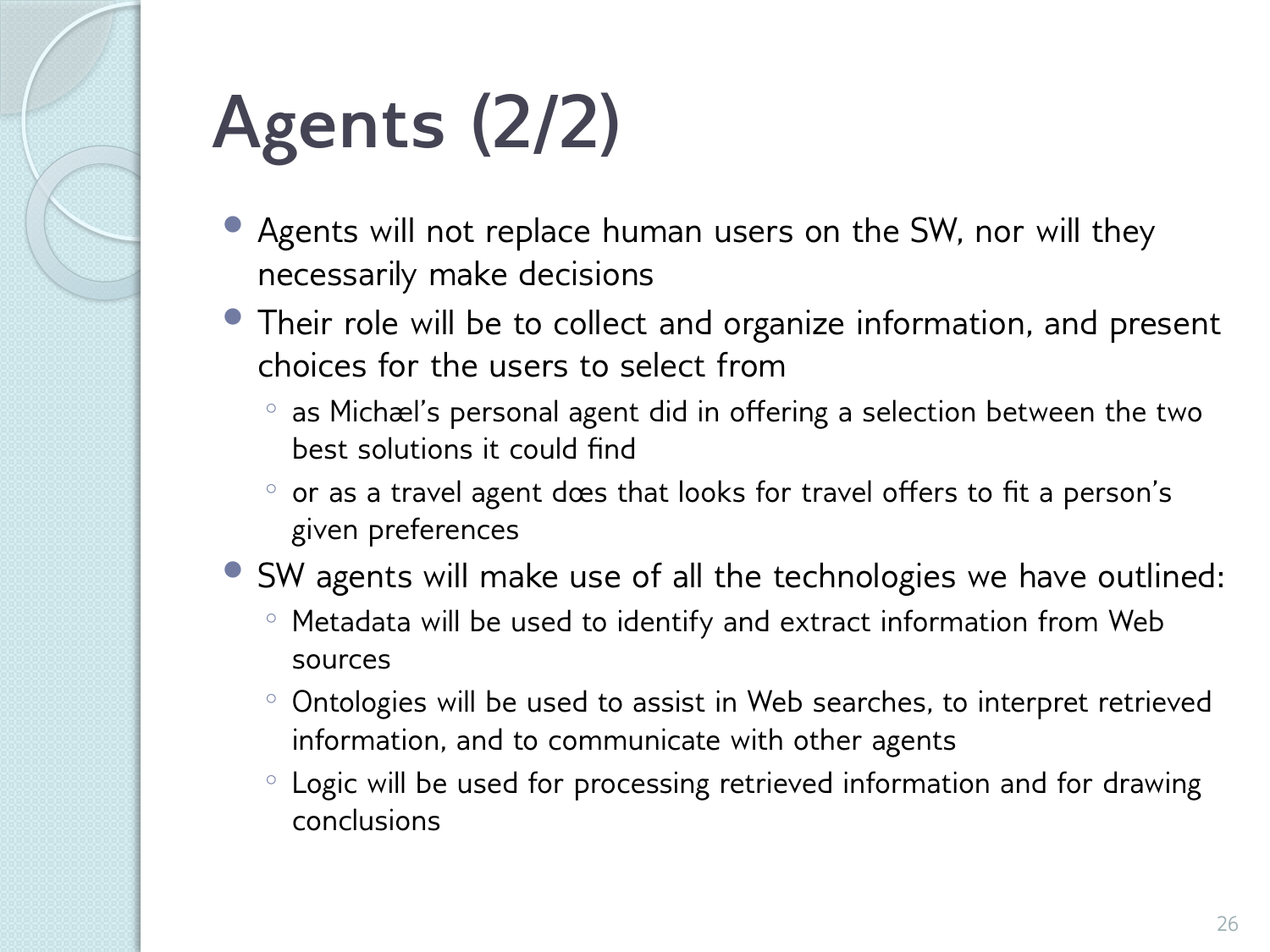

# Agents (2/2)
Agents will not replace human users on the SW, nor will they necessarily make decisions
Their role will be to collect and organize information, and present choices for the users to select from
as Michael’s personal agent did in offering a selection between the two best solutions it could find
or as a travel agent does that looks for travel offers to fit a person’s given preferences
SW agents will make use of all the technologies we have outlined:
Metadata will be used to identify and extract information from Web sources
Ontologies will be used to assist in Web searches, to interpret retrieved information, and to communicate with other agents
Logic will be used for processing retrieved information and for drawing conclusions
26